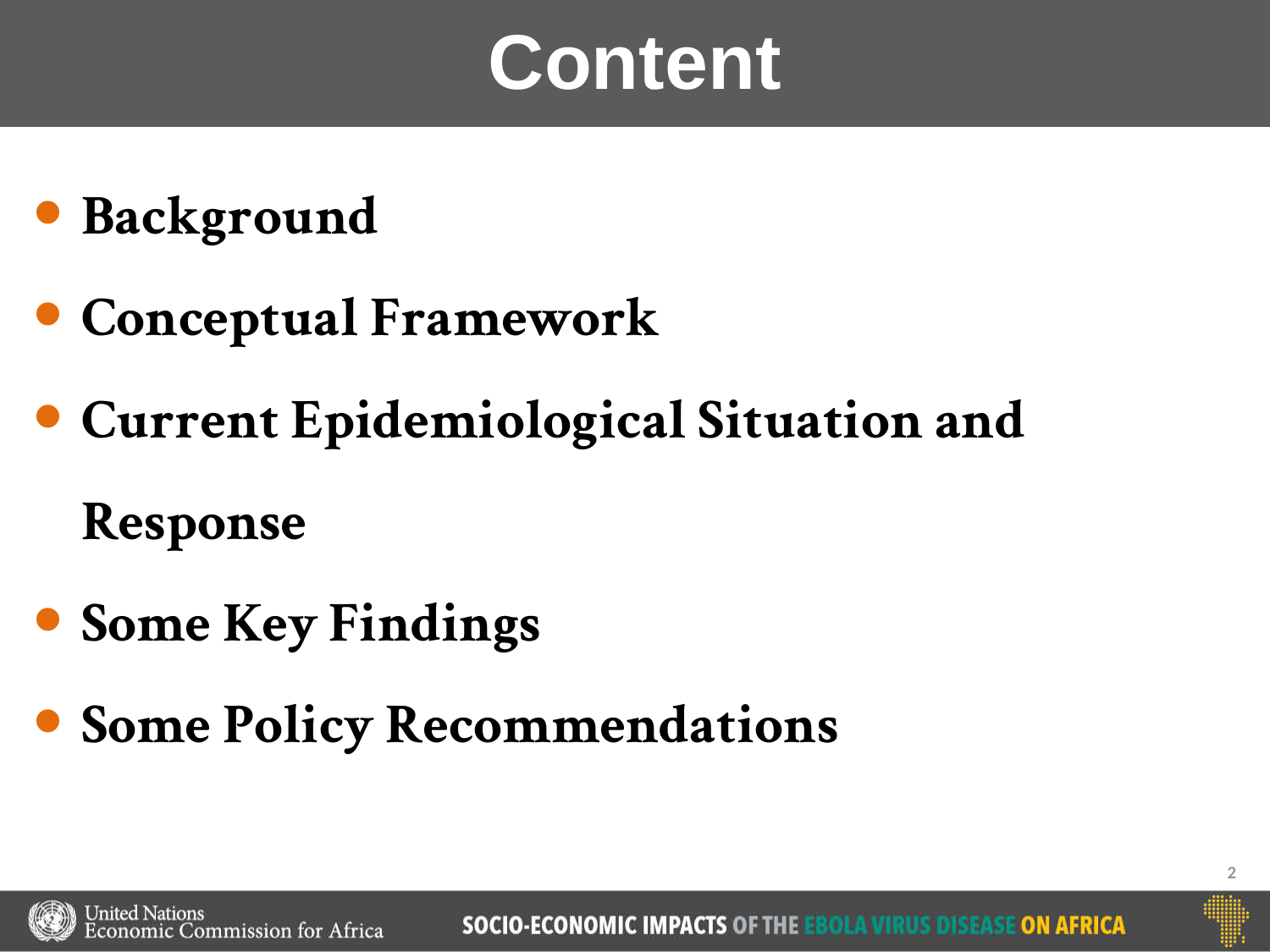

# Content
Background
Conceptual Framework
Current Epidemiological Situation and Response
Some Key Findings
Some Policy Recommendations

2